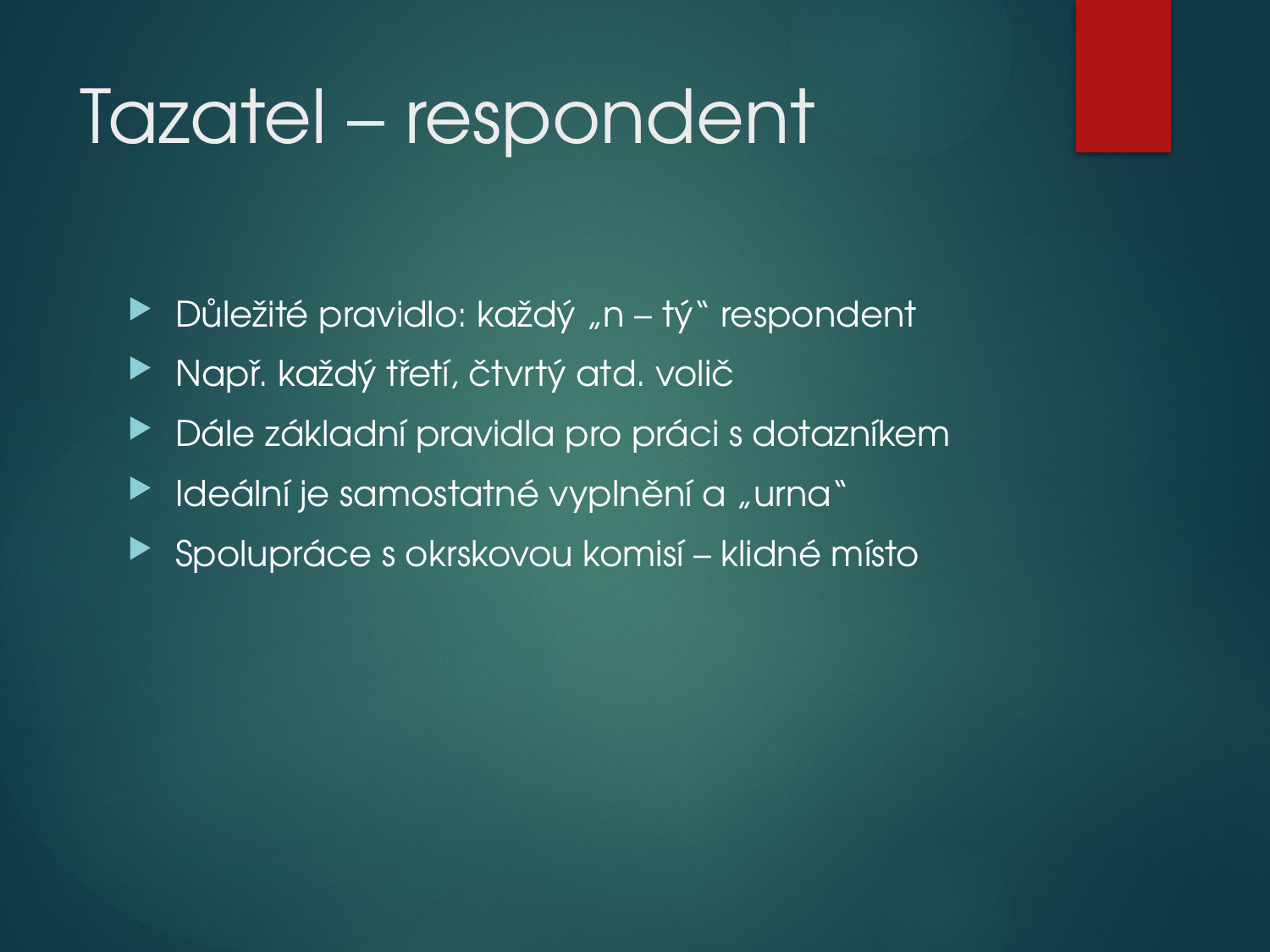

# Tazatel – respondent
Důležité pravidlo: každý „n – tý“ respondent
Např. každý třetí, čtvrtý atd. volič
Dále základní pravidla pro práci s dotazníkem
Ideální je samostatné vyplnění a „urna“
Spolupráce s okrskovou komisí – klidné místo